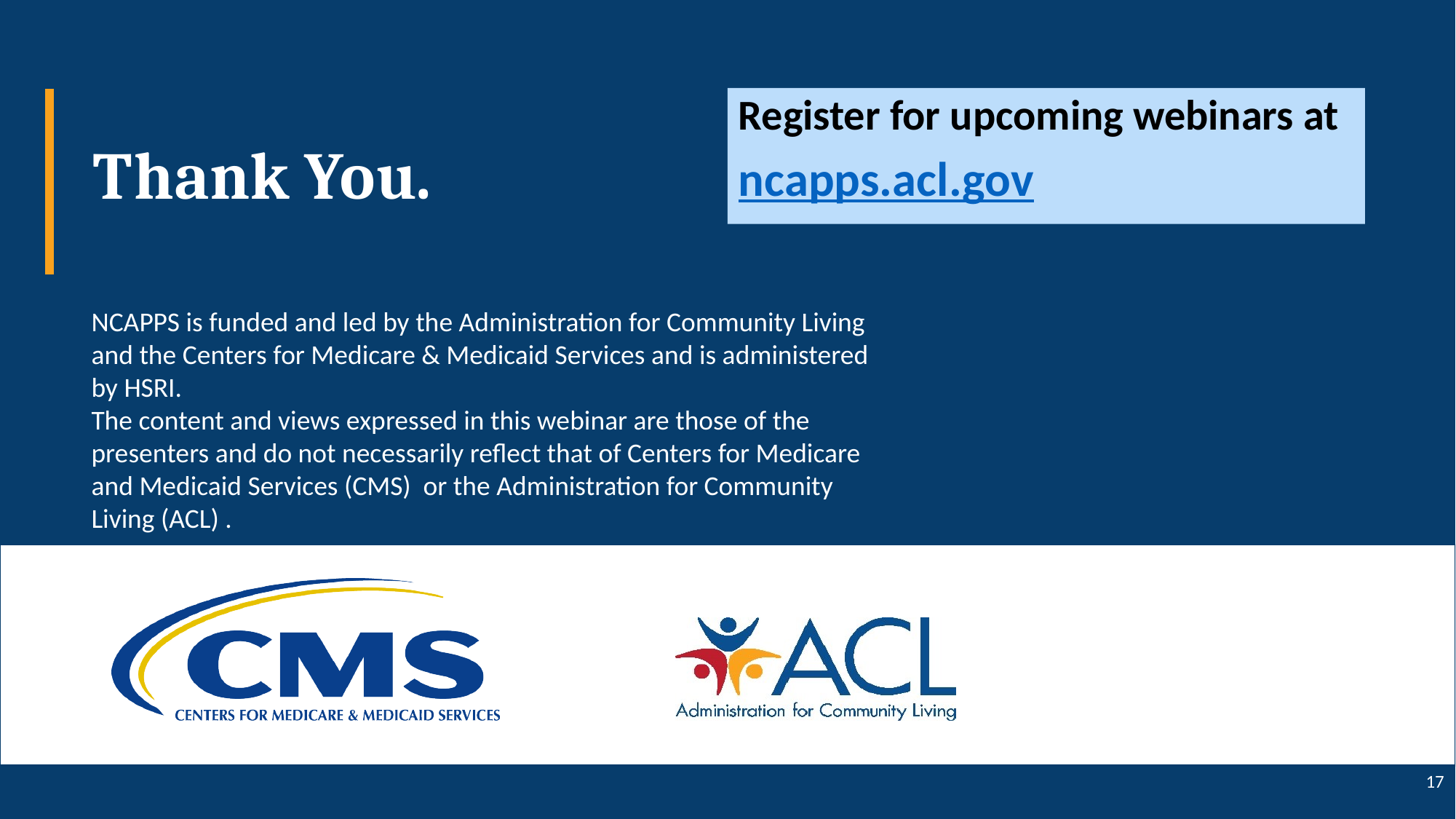

Register for upcoming webinars at
ncapps.acl.gov

# Thank You.
17